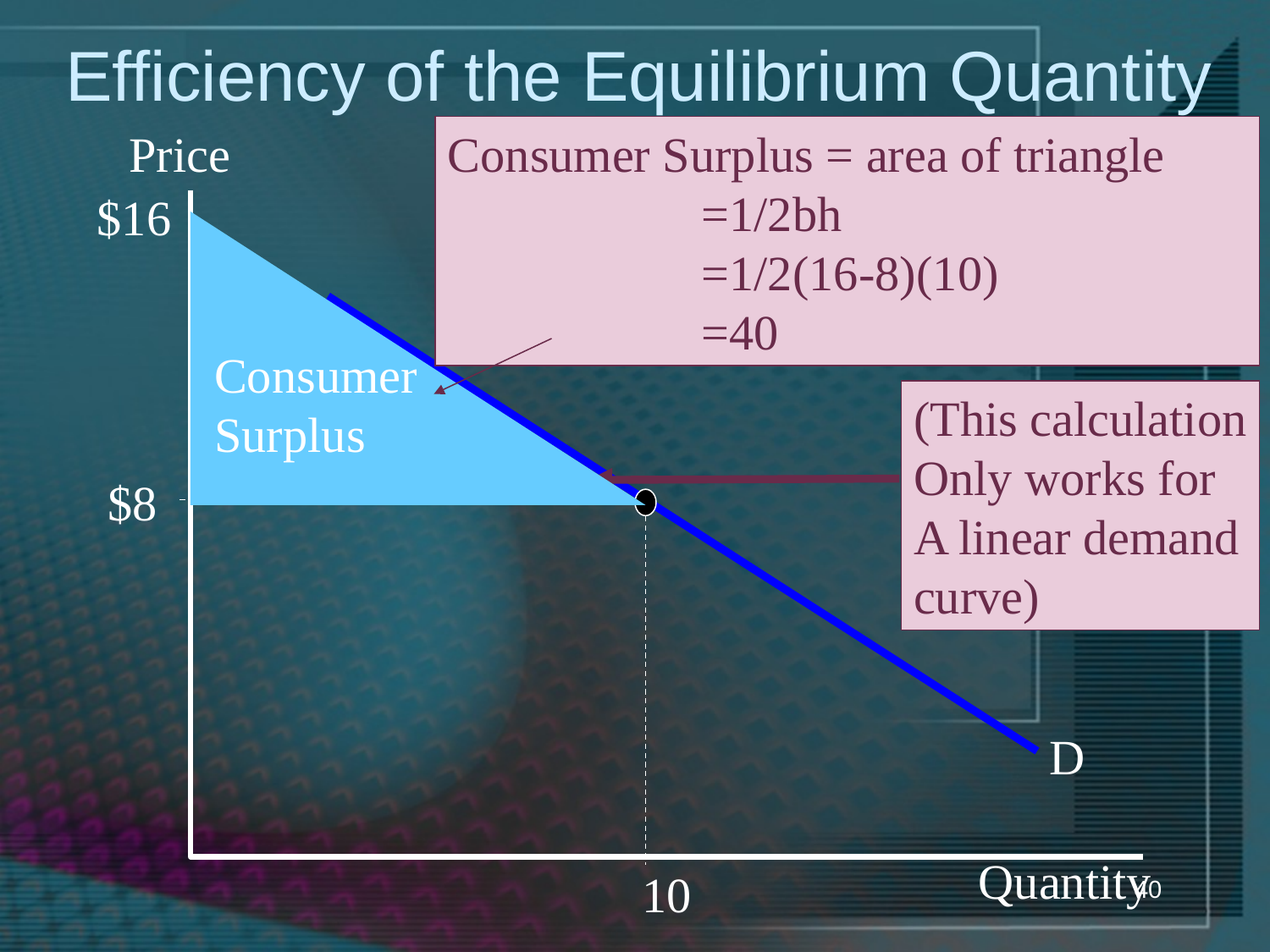

# Efficiency of the Equilibrium Quantity
Price
Consumer Surplus = area of triangle
		=1/2bh
		=1/2(16-8)(10)
		=40
$16

Consumer
Surplus

(This calculation
Only works for
A linear demand
curve)

$8

D
Quantity
10
40